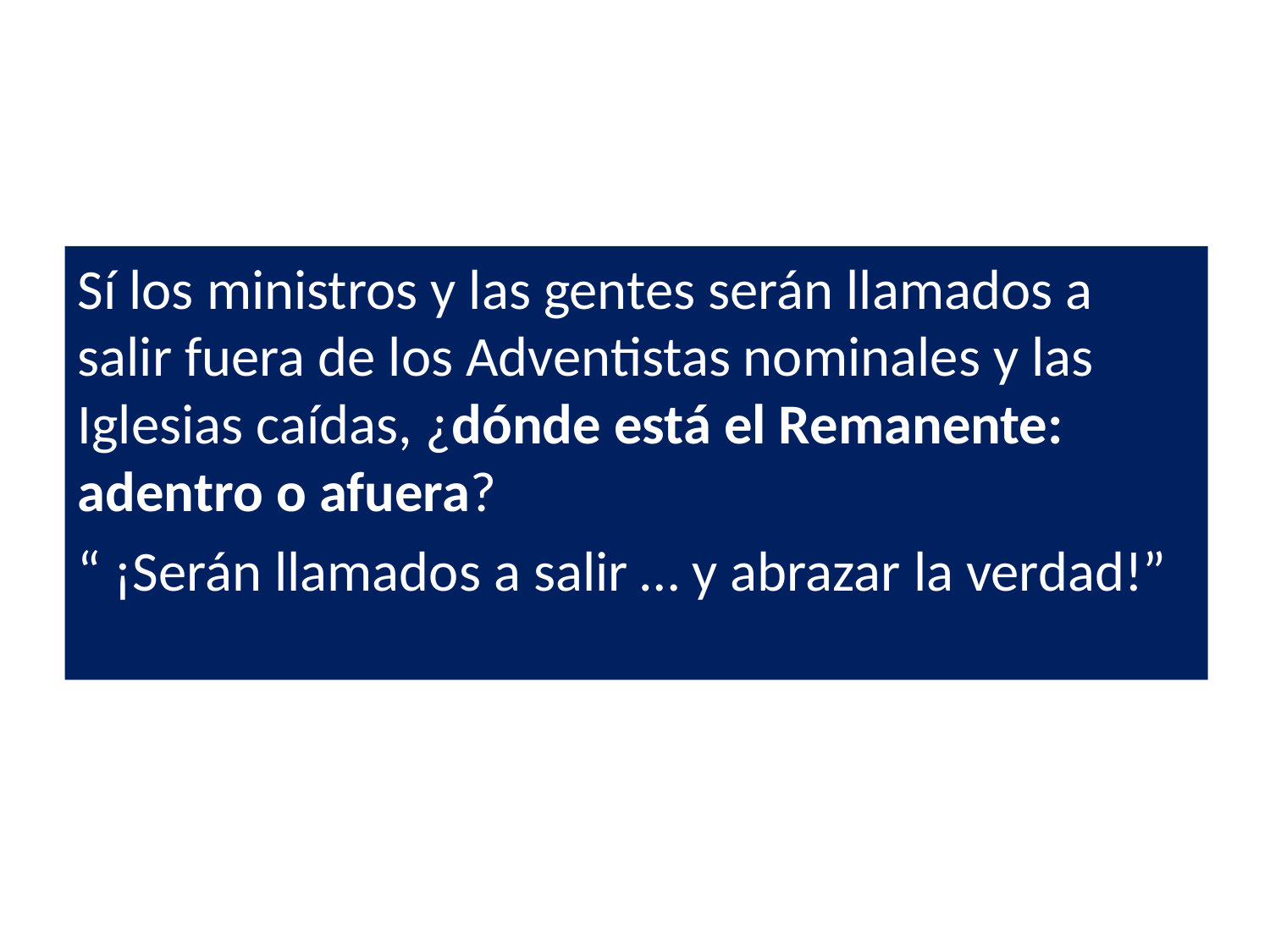

Sí los ministros y las gentes serán llamados a salir fuera de los Adventistas nominales y las Iglesias caídas, ¿dónde está el Remanente: adentro o afuera?
“ ¡Serán llamados a salir … y abrazar la verdad!”